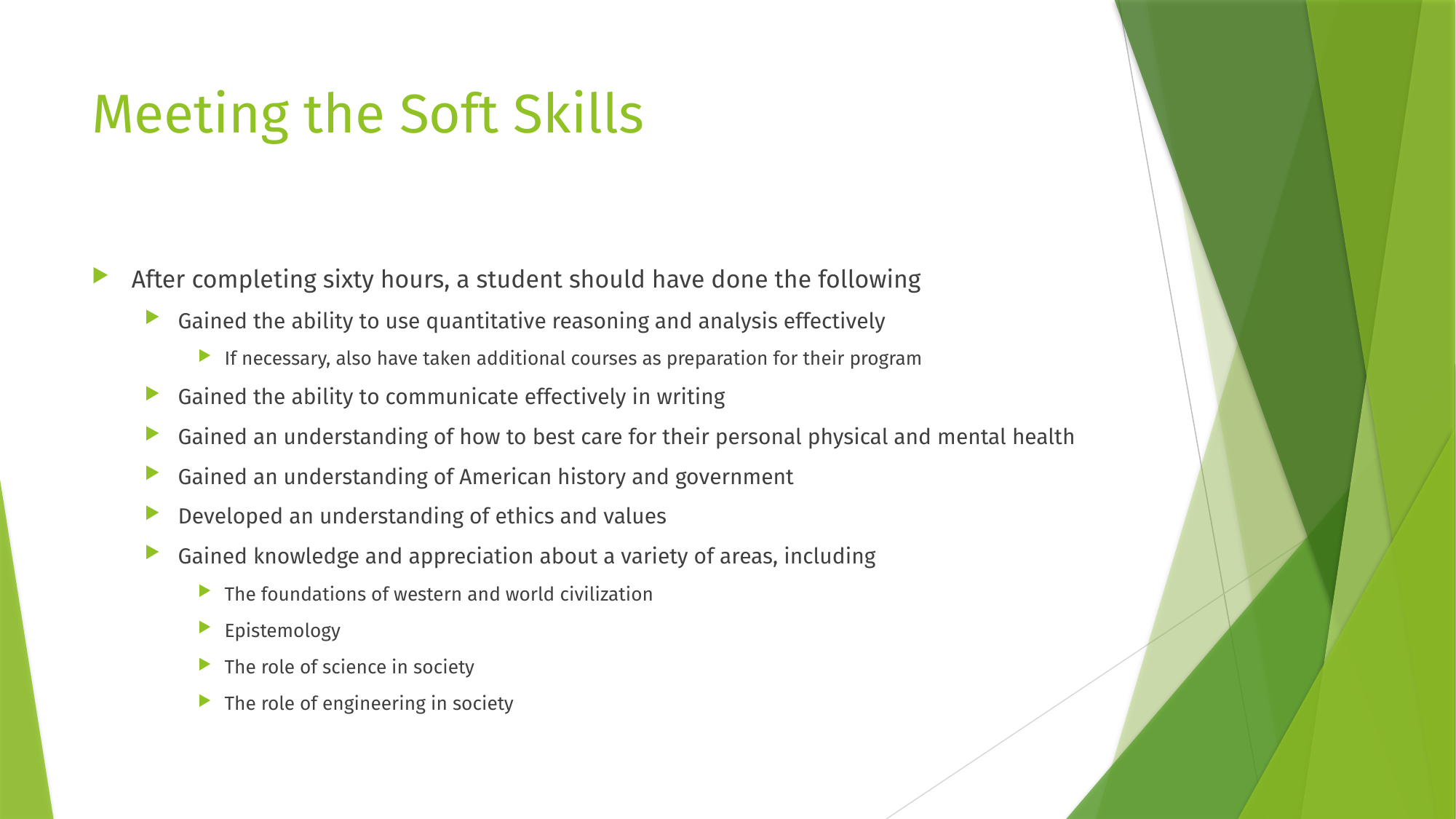

# Meeting the Soft Skills
After completing sixty hours, a student should have done the following
Gained the ability to use quantitative reasoning and analysis effectively
If necessary, also have taken additional courses as preparation for their program
Gained the ability to communicate effectively in writing
Gained an understanding of how to best care for their personal physical and mental health
Gained an understanding of American history and government
Developed an understanding of ethics and values
Gained knowledge and appreciation about a variety of areas, including
The foundations of western and world civilization
Epistemology
The role of science in society
The role of engineering in society